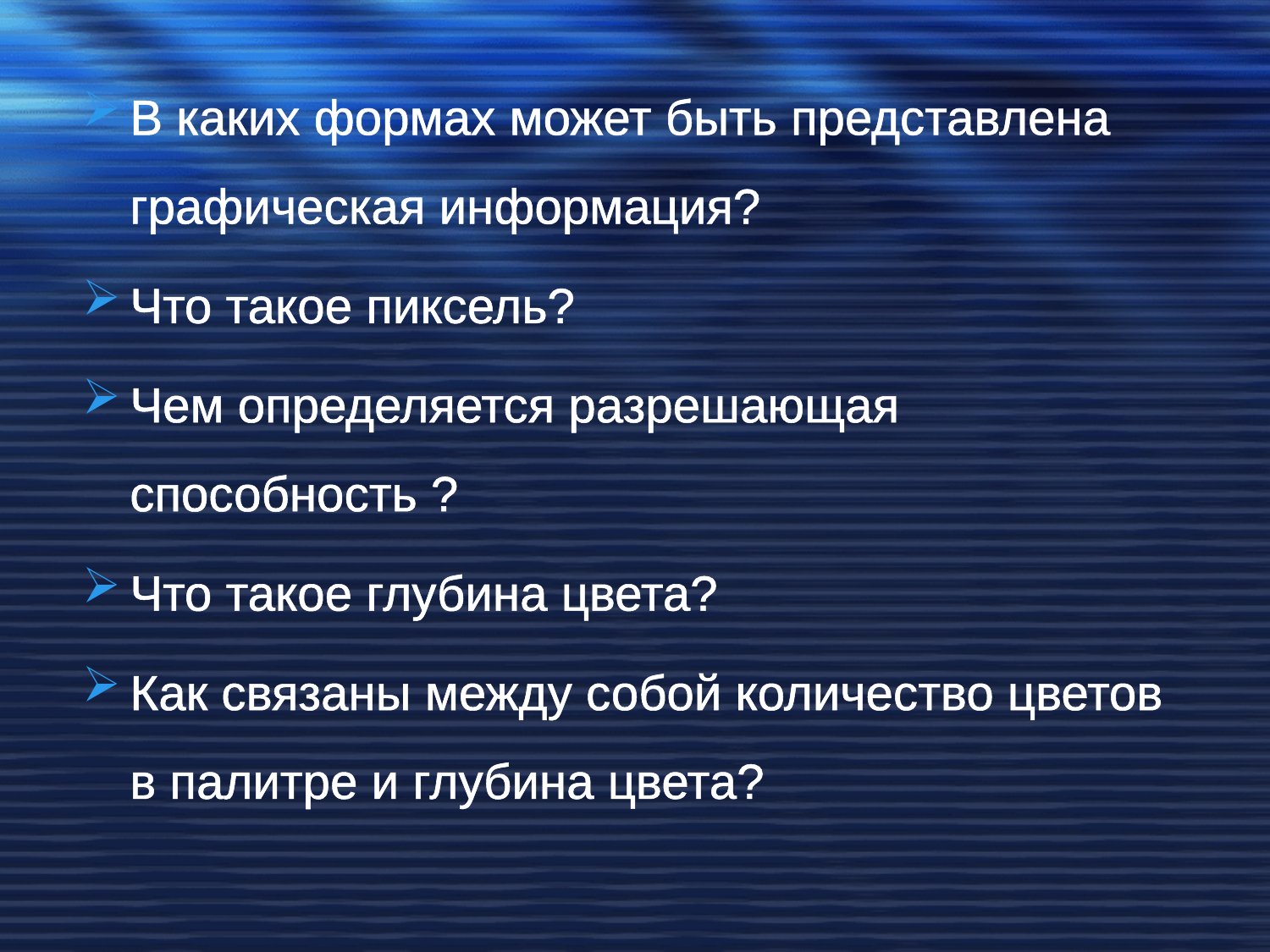

В каких формах может быть представлена графическая информация?
Что такое пиксель?
Чем определяется разрешающая способность ?
Что такое глубина цвета?
Как связаны между собой количество цветов в палитре и глубина цвета?